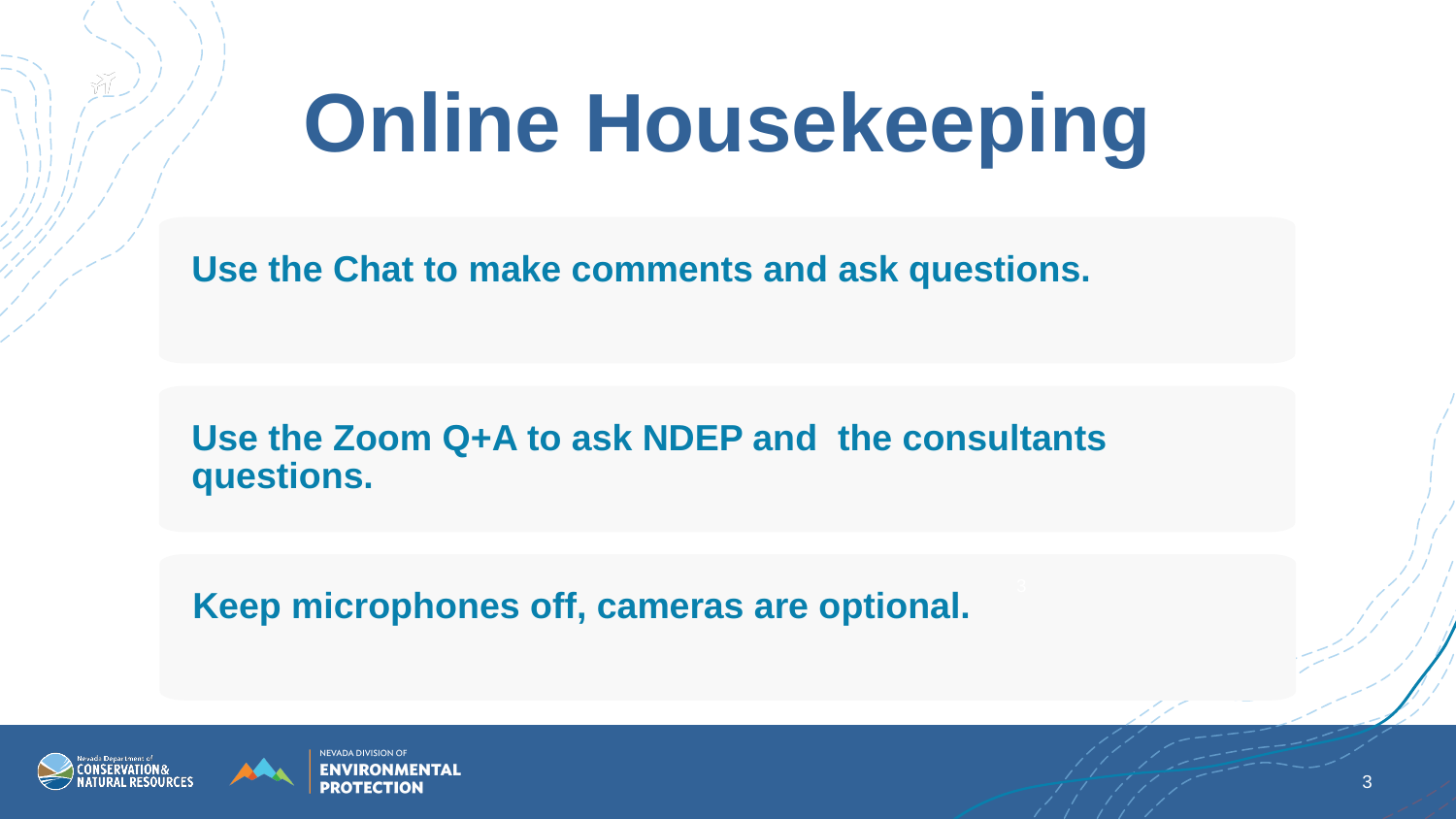

Online Housekeeping

Use the Chat to make comments and ask questions.

Use the Zoom Q+A to ask NDEP and  the consultants questions.

3
Keep microphones off, cameras are optional.

3